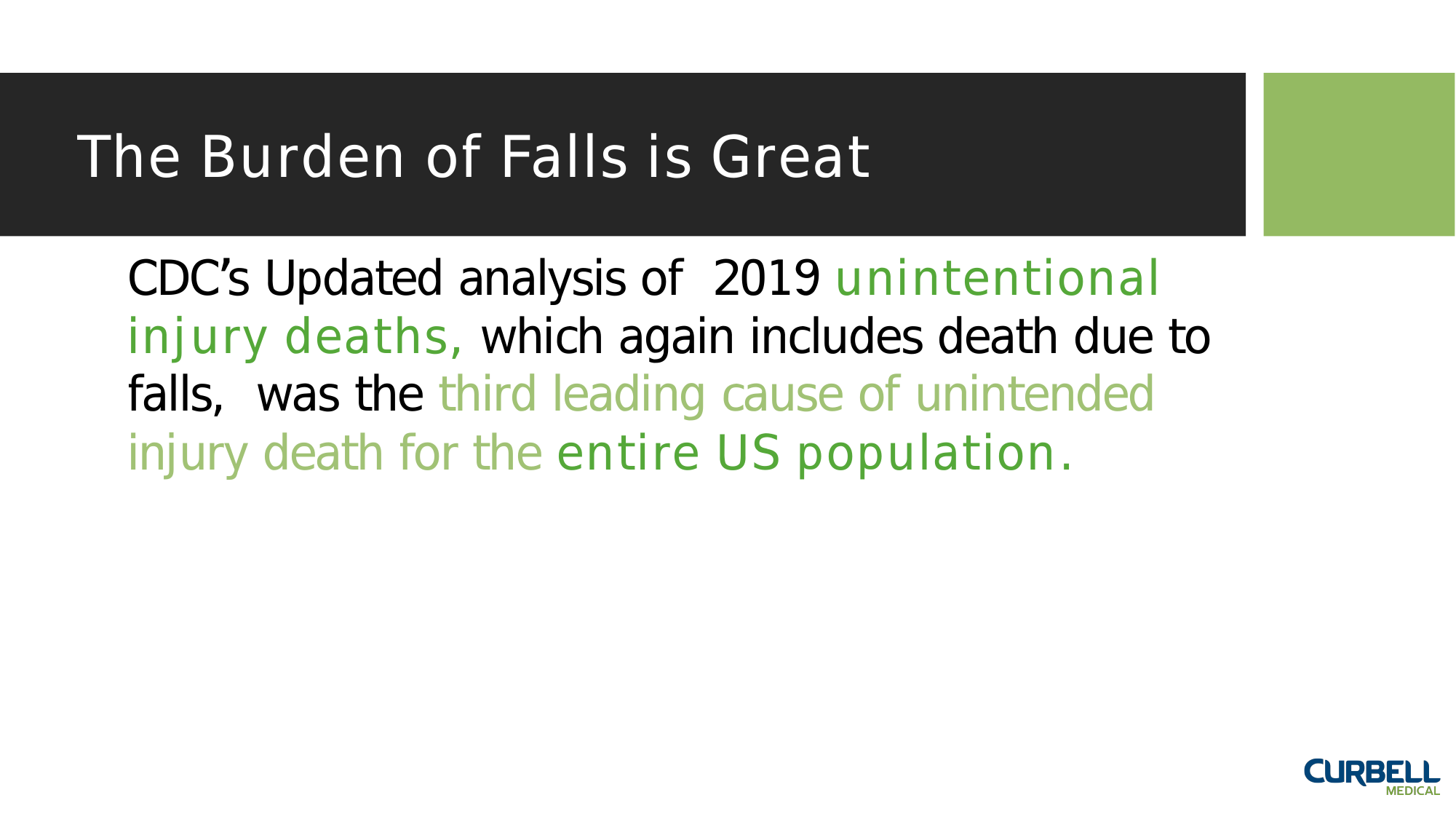

# The Burden of Falls is Great
CDC’s Updated analysis of  2019 unintentional injury deaths, which again includes death due to falls,  was the third leading cause of unintended injury death for the entire US population.